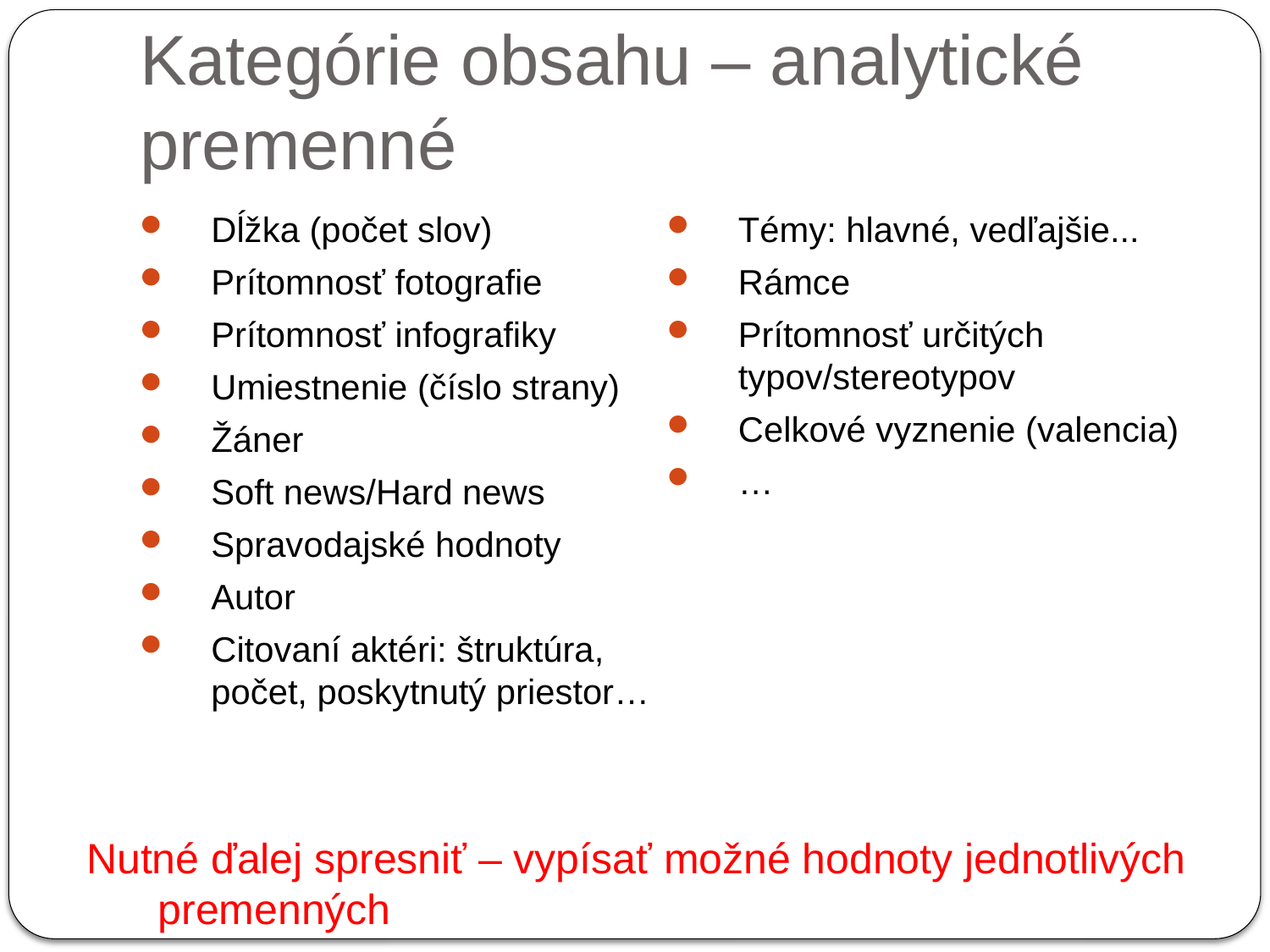

# Kategórie obsahu – analytické premenné
Dĺžka (počet slov)
Prítomnosť fotografie
Prítomnosť infografiky
Umiestnenie (číslo strany)
Žáner
Soft news/Hard news
Spravodajské hodnoty
Autor
Citovaní aktéri: štruktúra, počet, poskytnutý priestor…

Témy: hlavné, vedľajšie...
Rámce
Prítomnosť určitých typov/stereotypov
Celkové vyznenie (valencia)
…

Nutné ďalej spresniť – vypísať možné hodnoty jednotlivých premenných